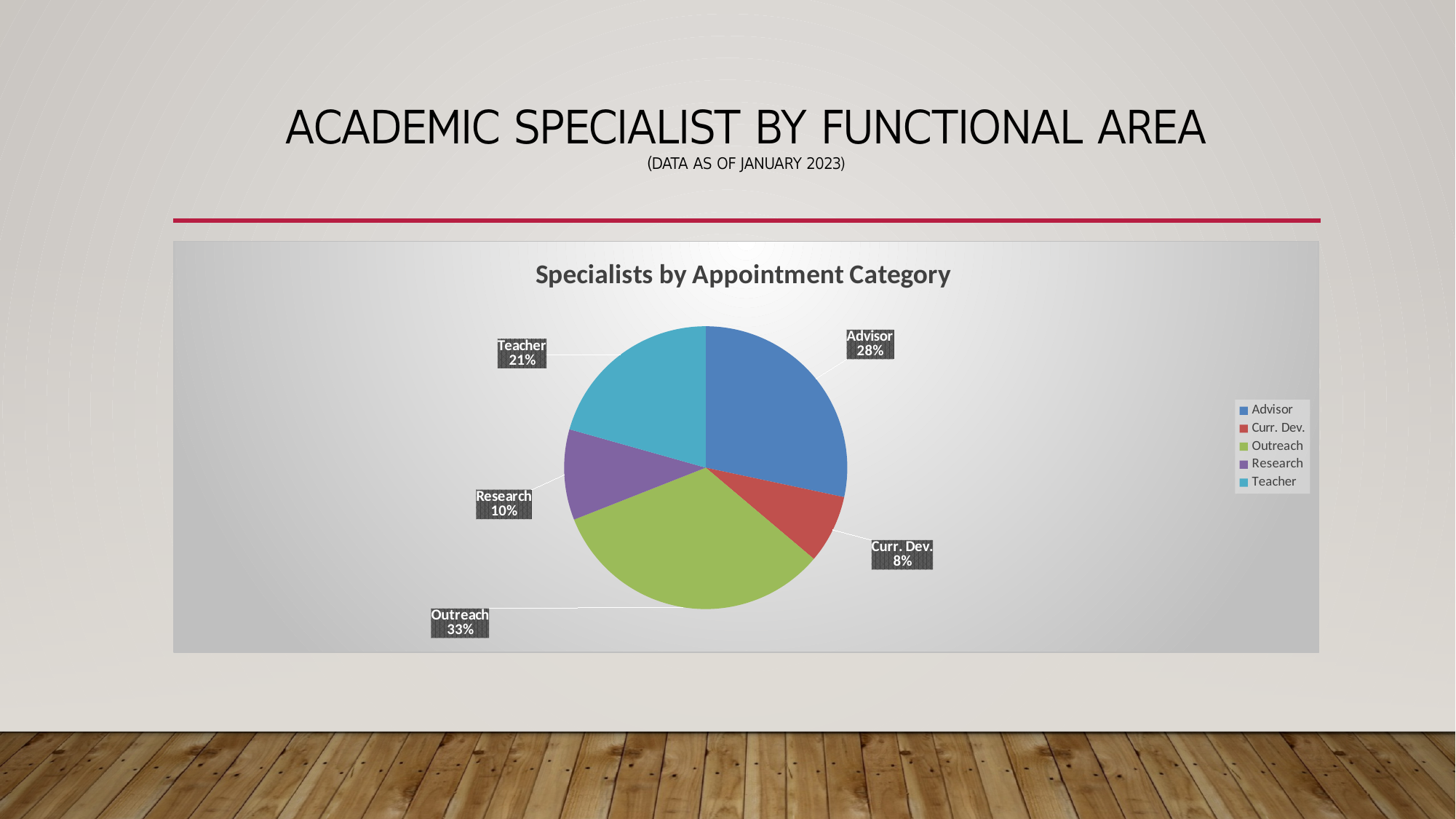

# Academic Specialist By Functional Area (Data As of January 2023)

### Chart: Specialists by Appointment Category

| Category |  |
|---|---|
| Advisor | 290.0 |
| Curr. Dev. | 80.0 |
| Outreach | 336.0 |
| Research | 106.0 |
| Teacher | 211.0 |